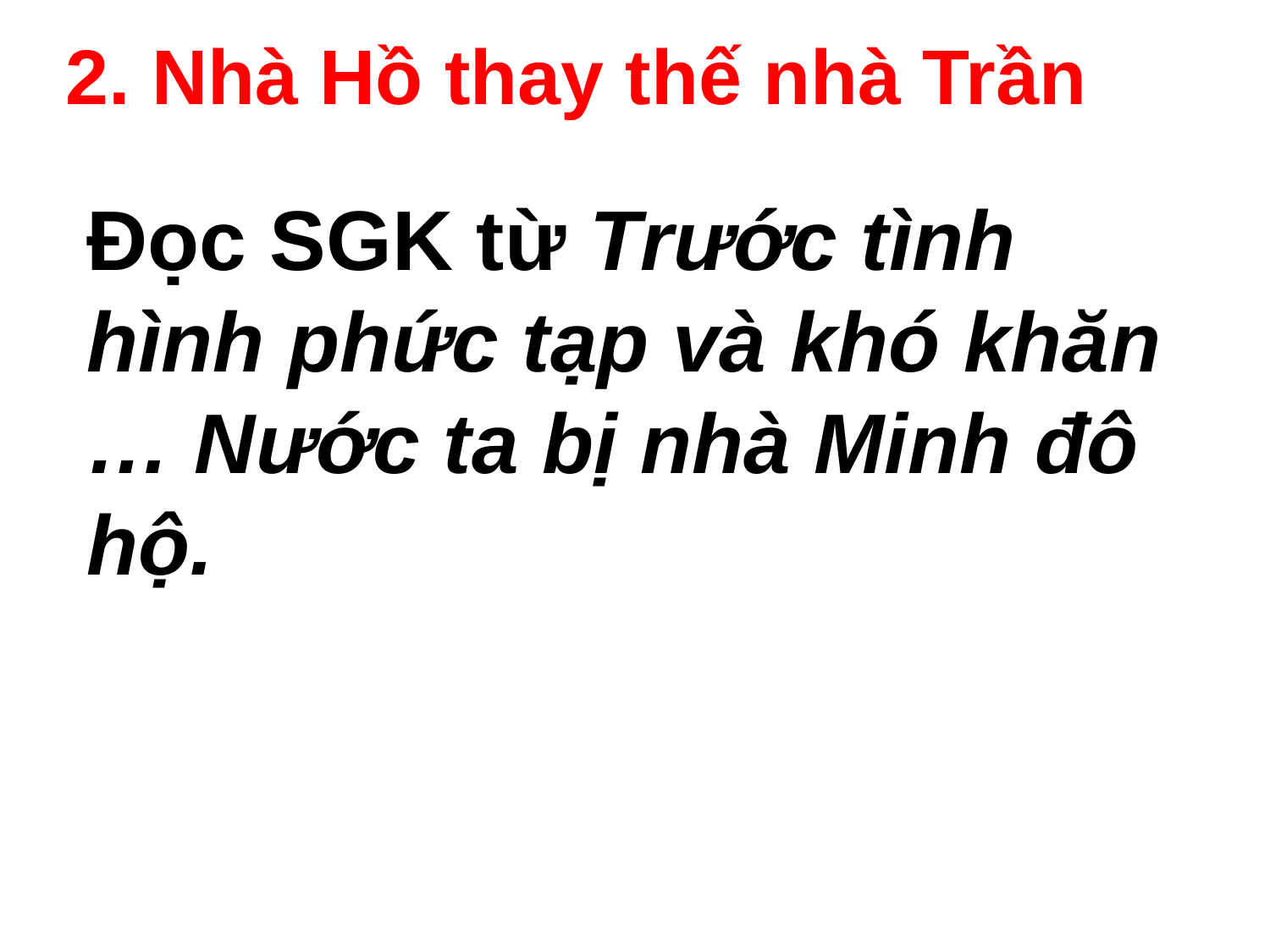

2. Nhà Hồ thay thế nhà Trần
Đọc SGK từ Trước tình hình phức tạp và khó khăn … Nước ta bị nhà Minh đô hộ.